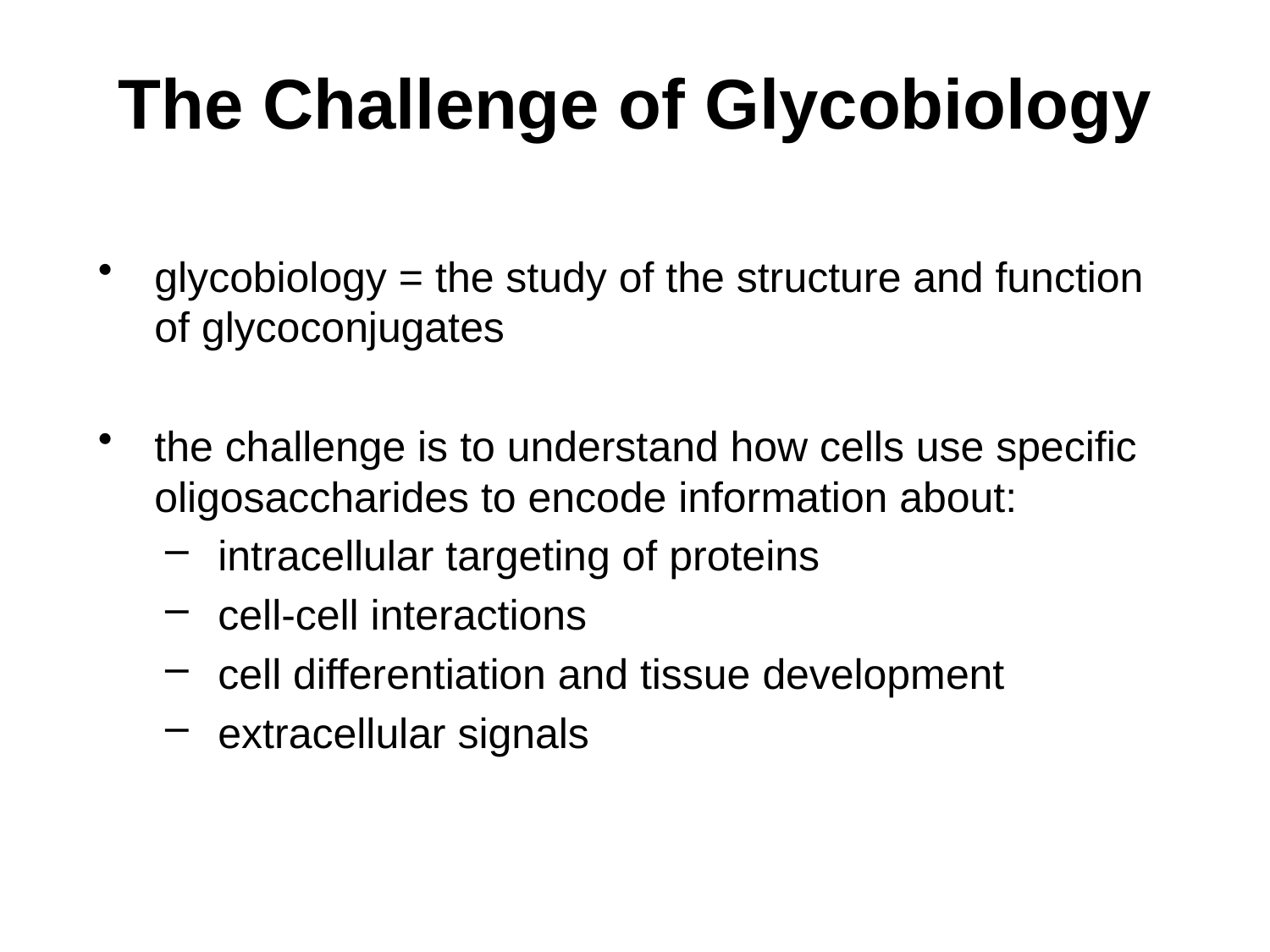

# The Challenge of Glycobiology
glycobiology = the study of the structure and function of glycoconjugates

the challenge is to understand how cells use specific oligosaccharides to encode information about:
intracellular targeting of proteins
cell-cell interactions
cell differentiation and tissue development
extracellular signals